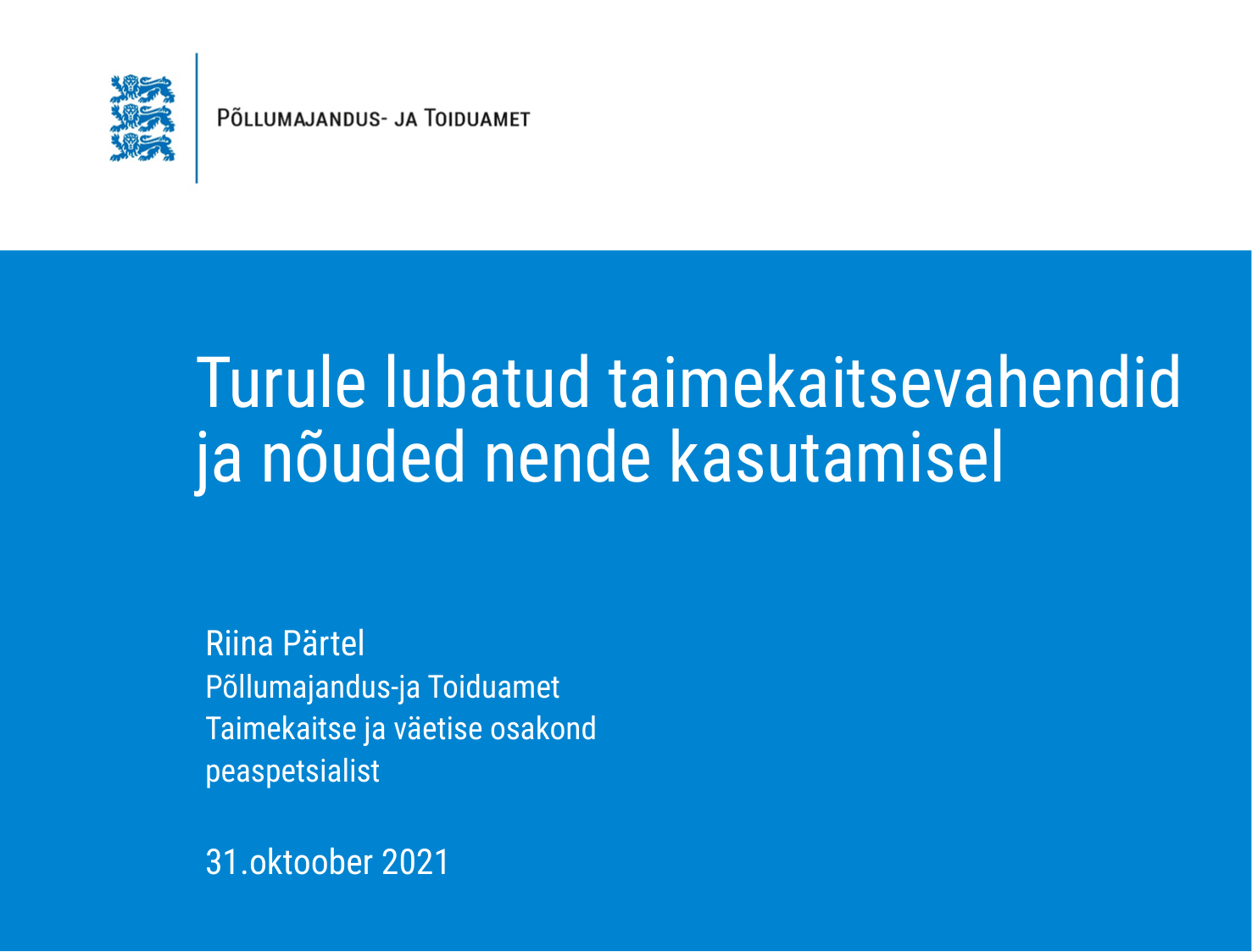

Turule lubatud taimekaitsevahendid ja nõuded nende kasutamisel
#
Riina Pärtel
Põllumajandus-ja Toiduamet
Taimekaitse ja väetise osakond
peaspetsialist

31.oktoober 2021